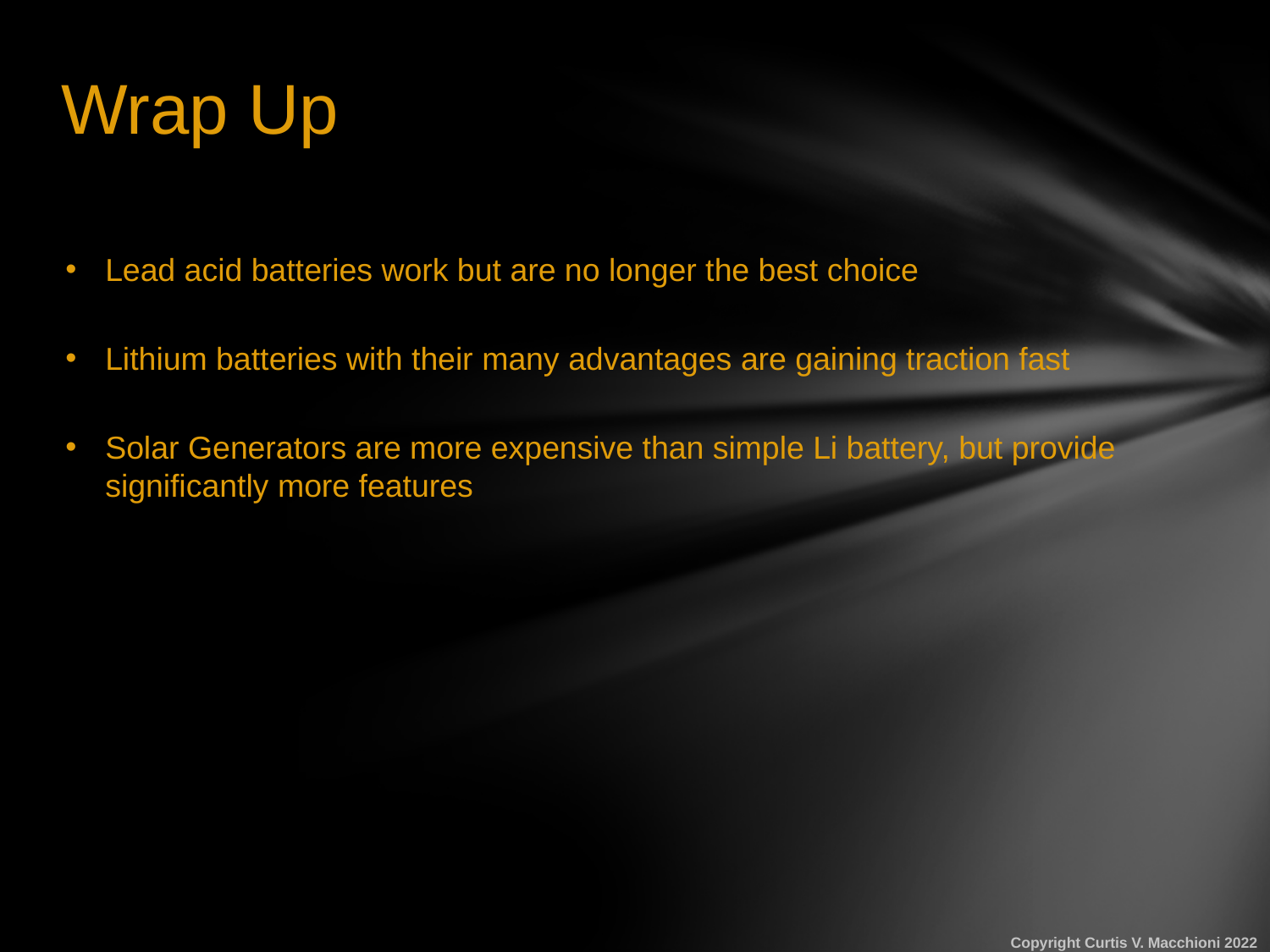

# Wrap Up
Lead acid batteries work but are no longer the best choice

Lithium batteries with their many advantages are gaining traction fast

Solar Generators are more expensive than simple Li battery, but provide significantly more features